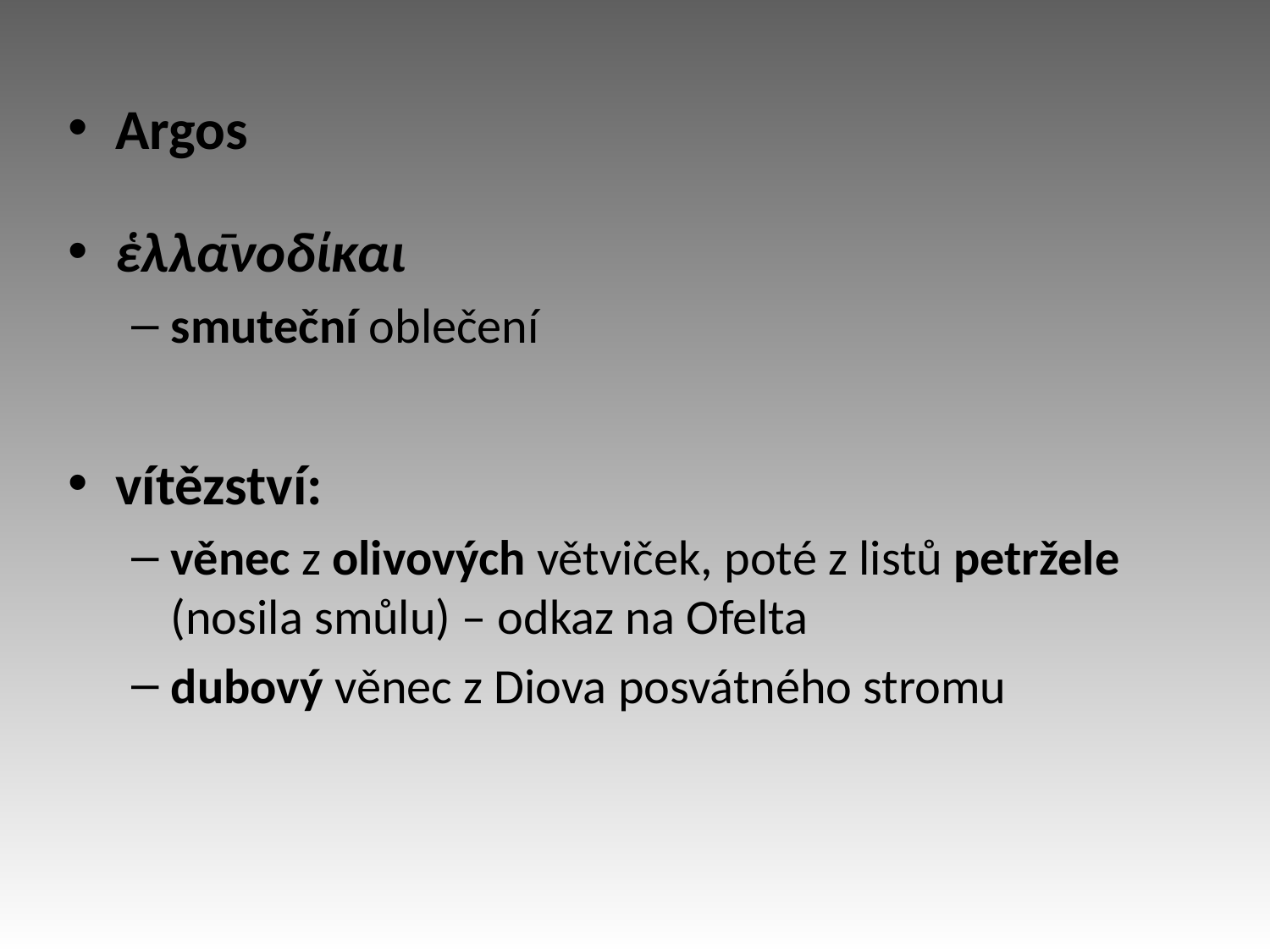

Argos

ἑλλᾱνοδίκαι
smuteční oblečení

vítězství:
věnec z olivových větviček, poté z listů petržele (nosila smůlu) – odkaz na Ofelta
dubový věnec z Diova posvátného stromu